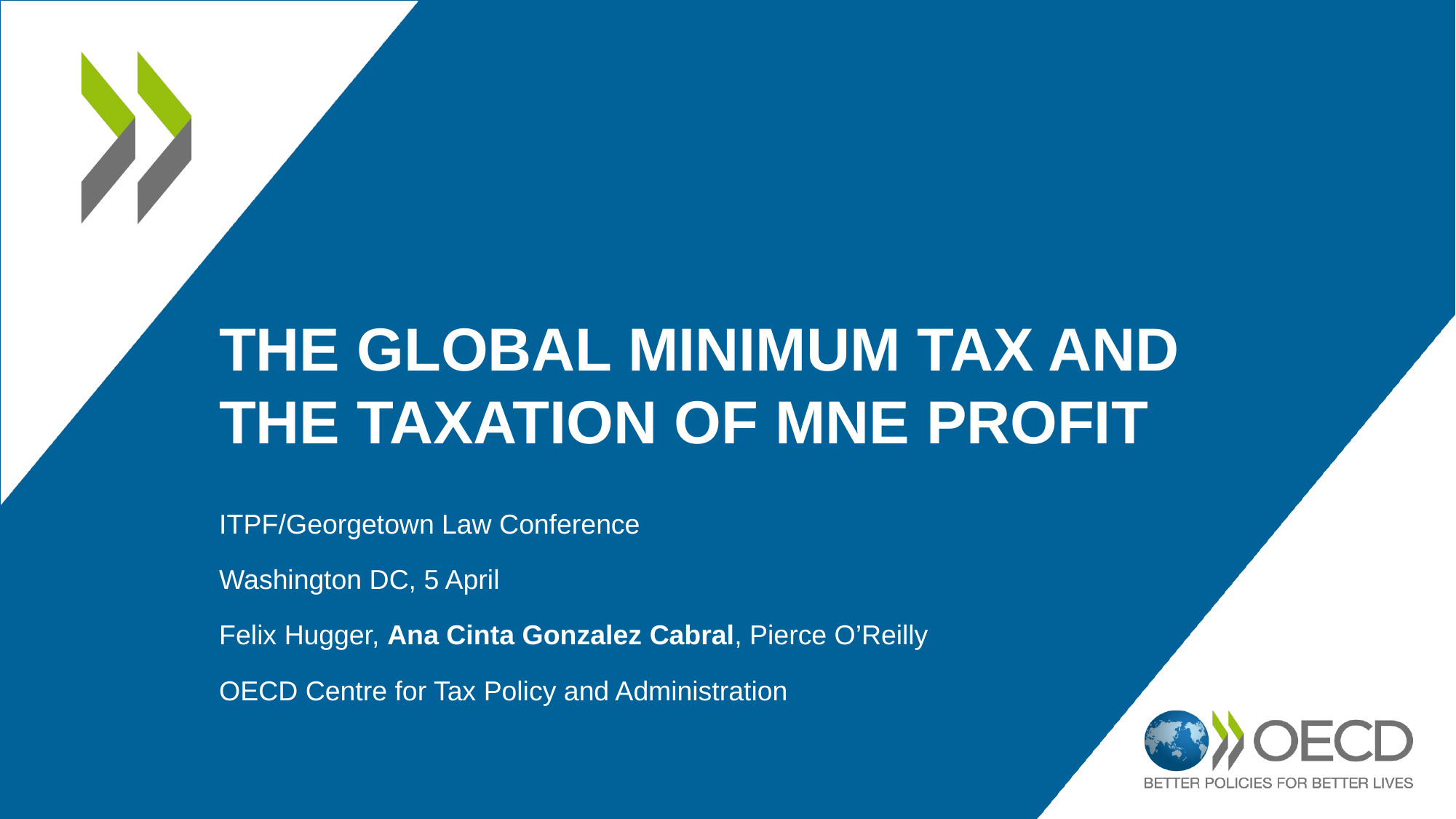

# The Global Minimum Tax and the taxation of MNE profit
ITPF/Georgetown Law Conference
Washington DC, 5 April
Felix Hugger, Ana Cinta Gonzalez Cabral, Pierce O’Reilly
OECD Centre for Tax Policy and Administration